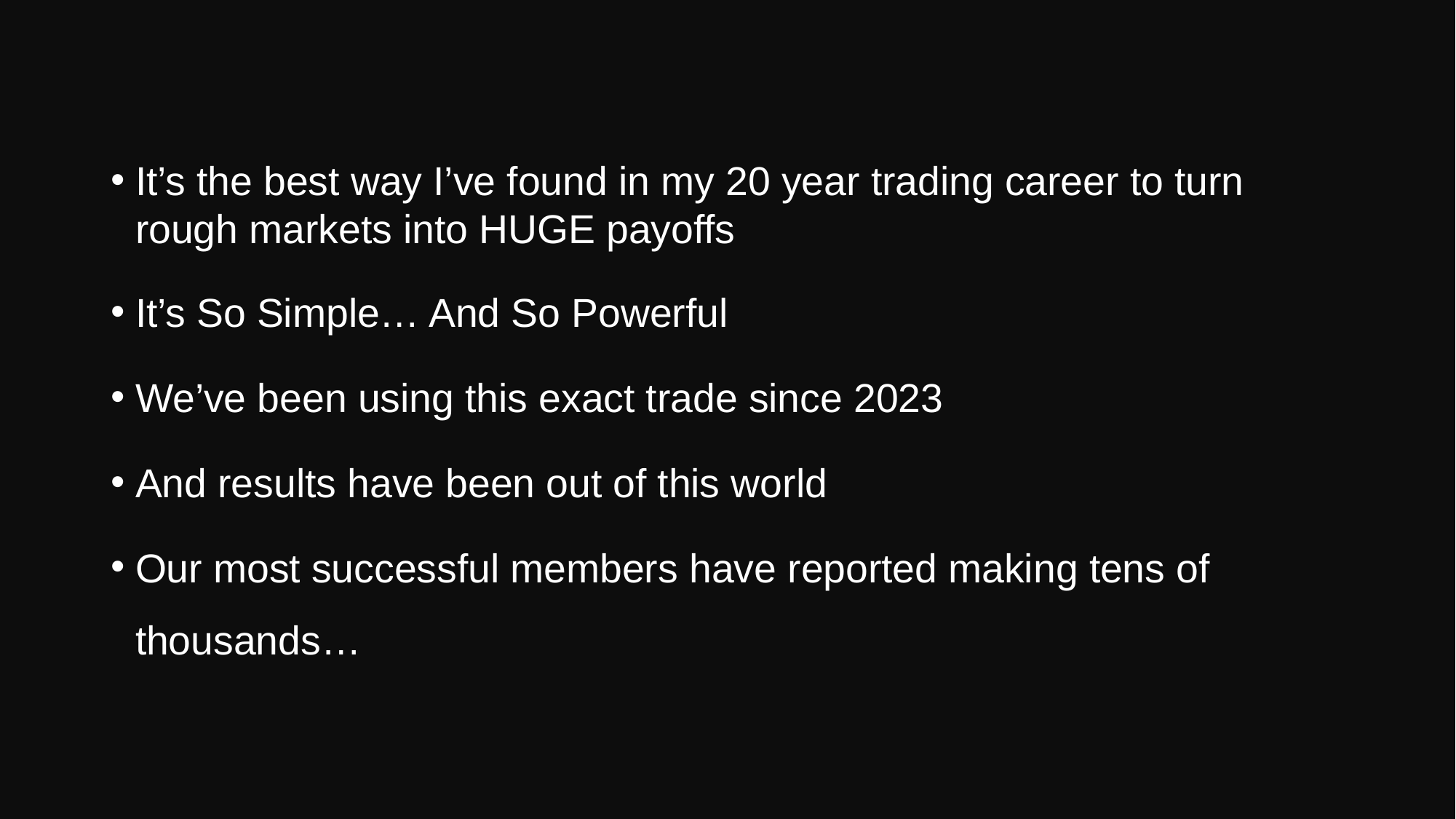

It’s the best way I’ve found in my 20 year trading career to turn rough markets into HUGE payoffs
It’s So Simple… And So Powerful
We’ve been using this exact trade since 2023
And results have been out of this world
Our most successful members have reported making tens of thousands…